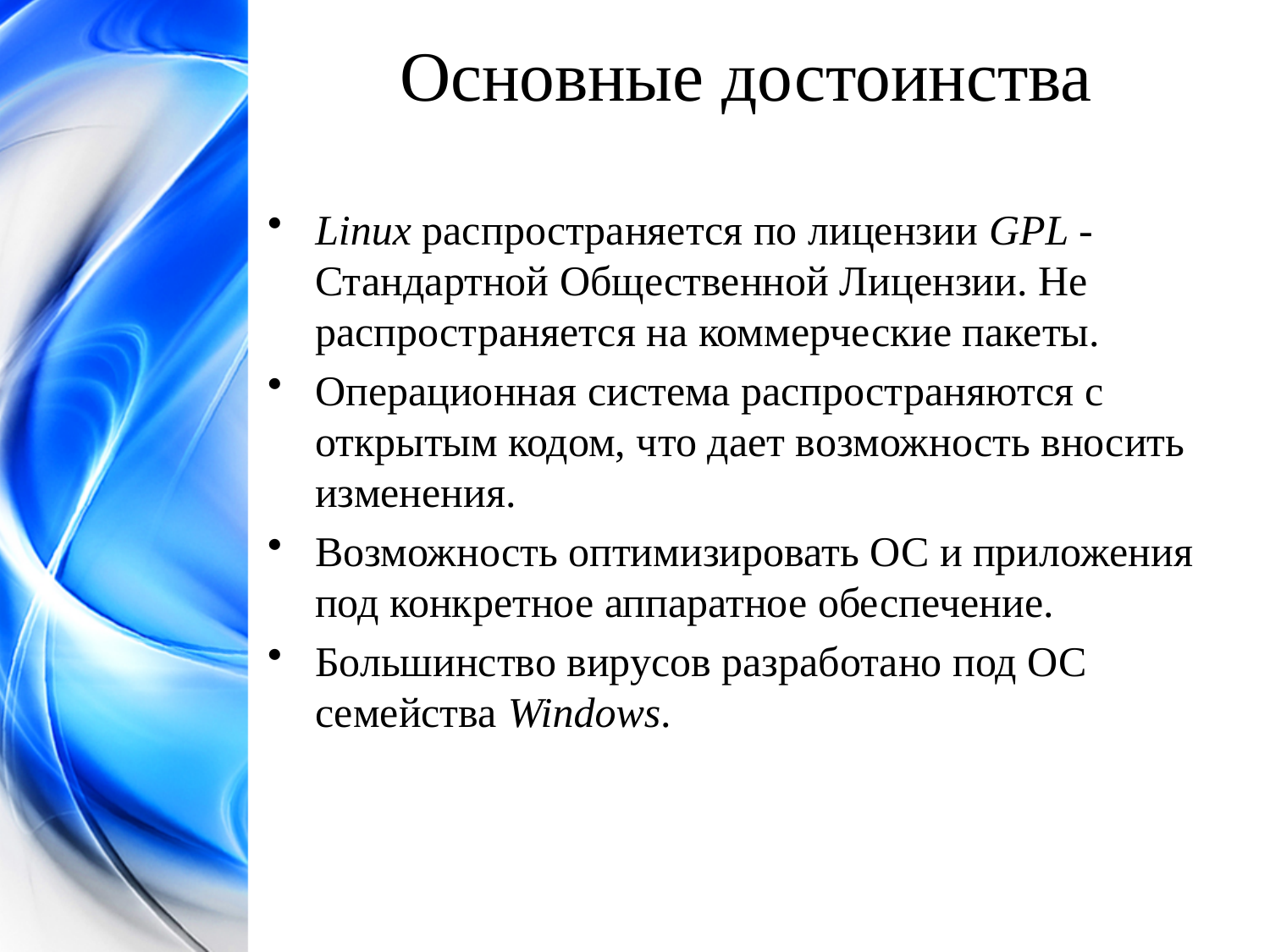

# Основные достоинства
Linux распространяется по лицензии GPL -Стандартной Общественной Лицензии. Не распространяется на коммерческие пакеты.
Операционная система распространяются с открытым кодом, что дает возможность вносить изменения.
Возможность оптимизировать ОС и приложения под конкретное аппаратное обеспечение.
Большинство вирусов разработано под ОС семейства Windows.